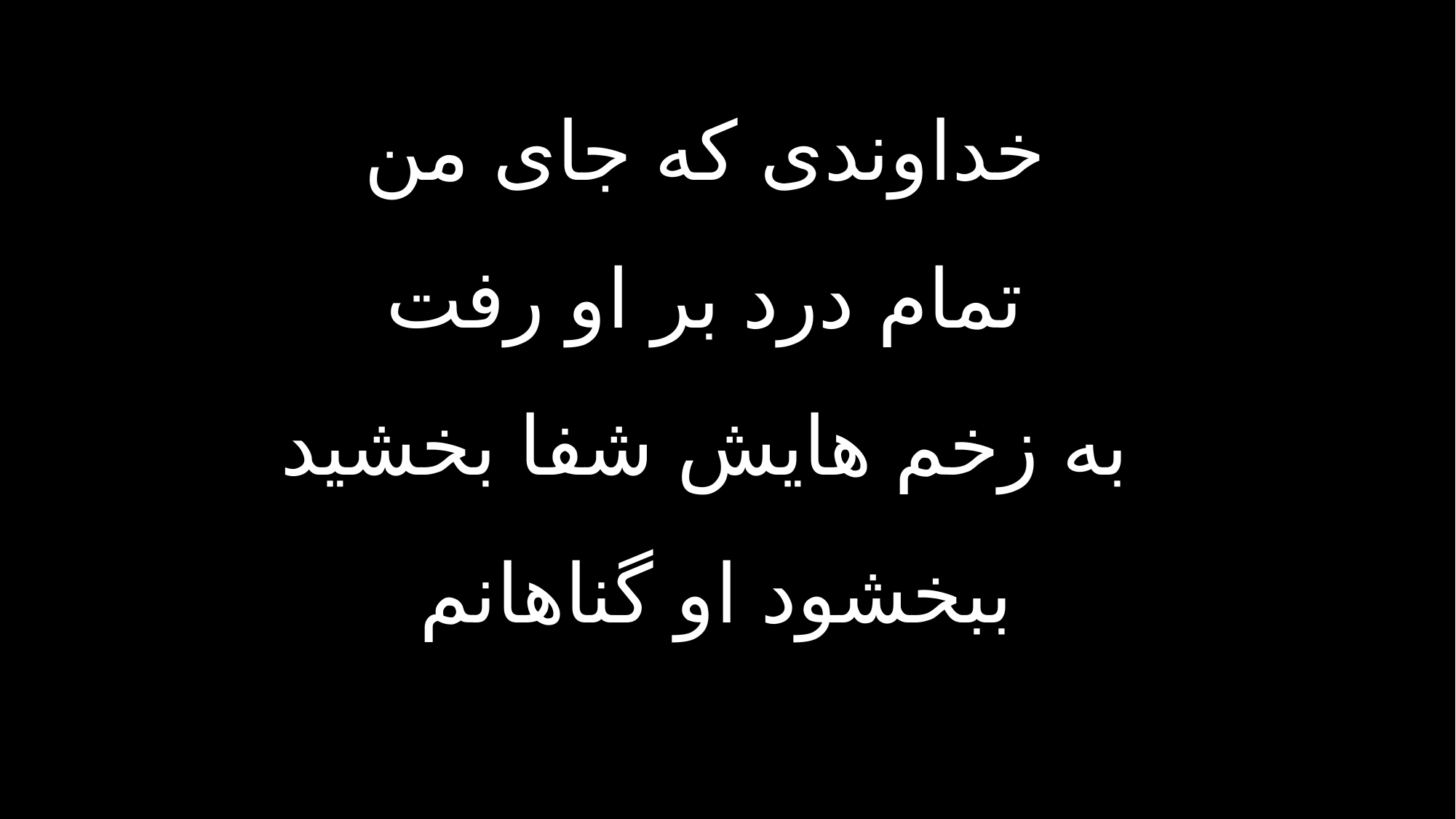

خداوندی که جای من
  تمام درد بر او رفت
  به زخم هایش شفا بخشید
  ببخشود او گناهانم